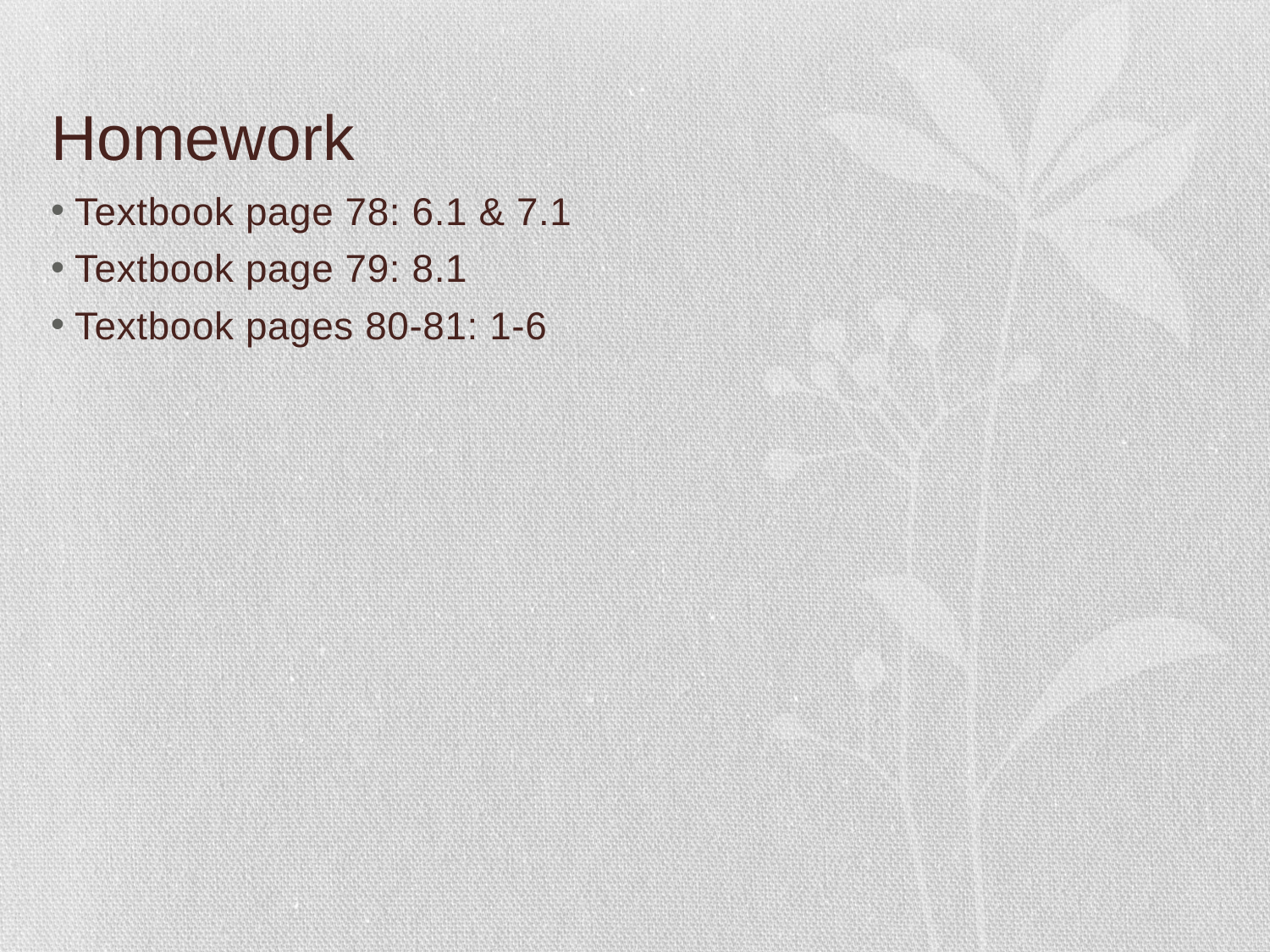

# Homework
Textbook page 78: 6.1 & 7.1
Textbook page 79: 8.1
Textbook pages 80-81: 1-6